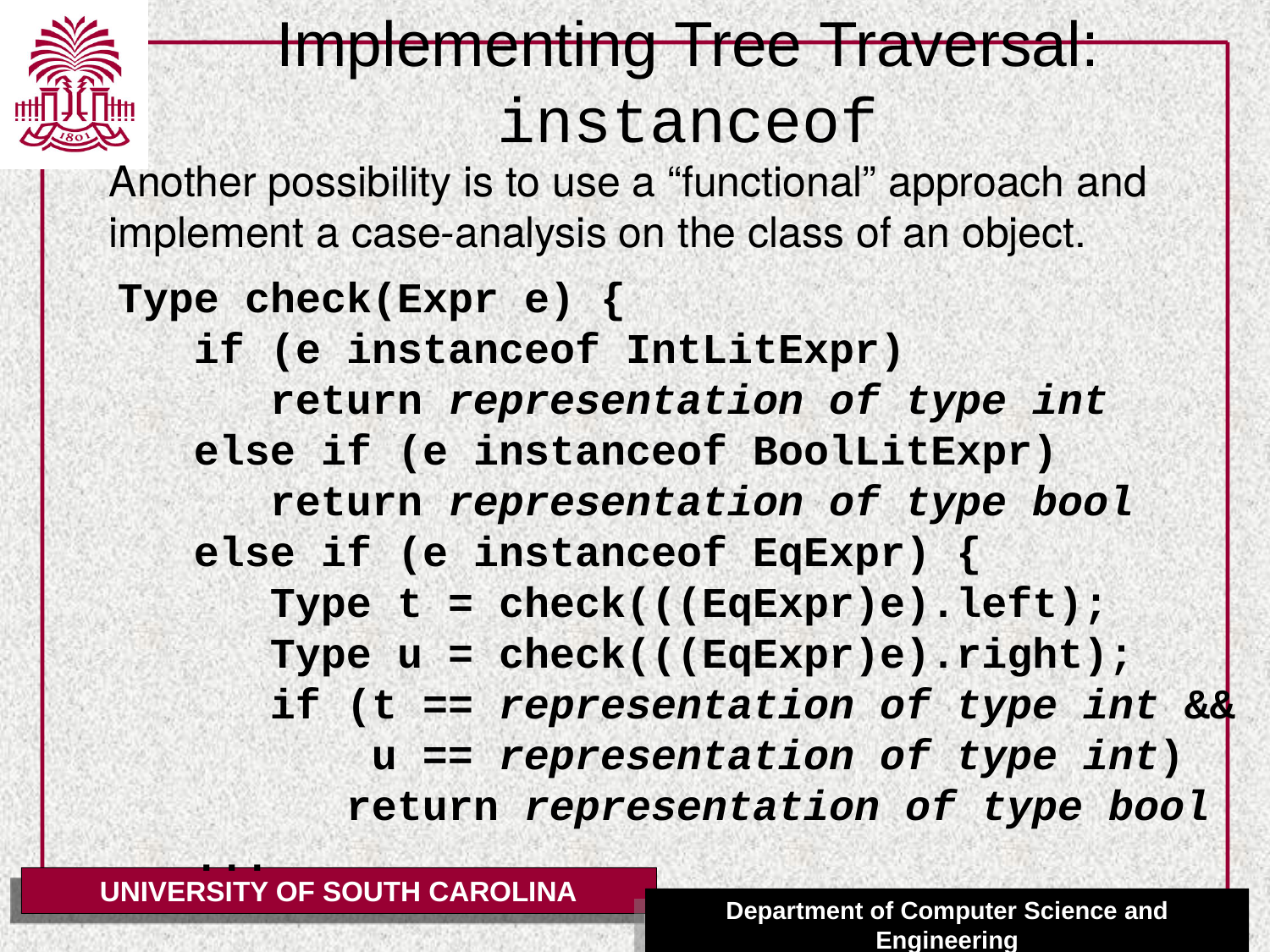

# Implementing Tree Traversal: instanceof
Another possibility is to use a “functional” approach and
implement a case-analysis on the class of an object.
Type check(Expr e) {
   if (e instanceof IntLitExpr)
      return representation of type int
   else if (e instanceof BoolLitExpr)
      return representation of type bool
   else if (e instanceof EqExpr) {
      Type t = check(((EqExpr)e).left);
      Type u = check(((EqExpr)e).right);
      if (t == representation of type int &&
          u == representation of type int)
         return representation of type bool
   ...